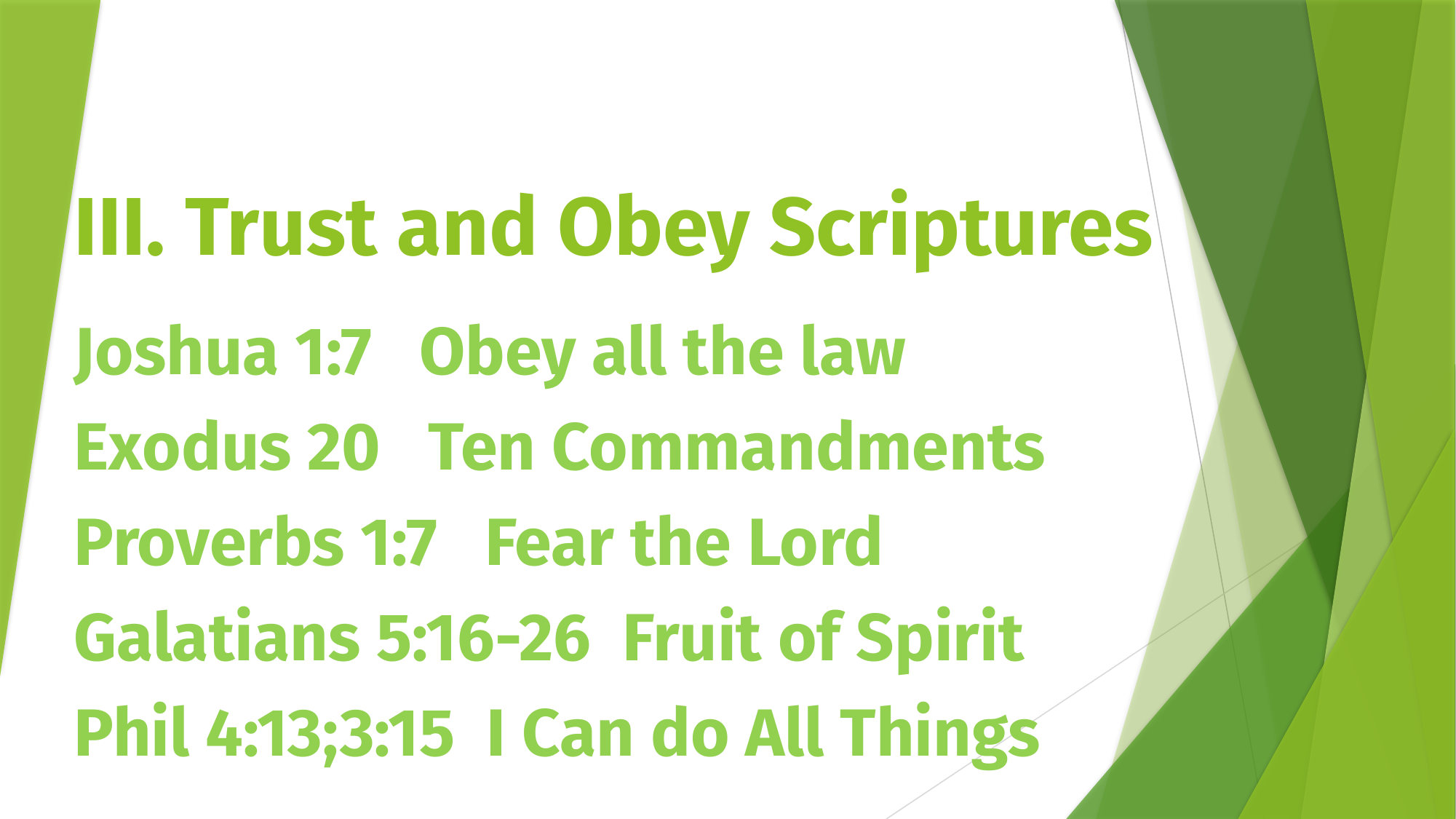

# III. Trust and Obey Scriptures
Joshua 1:7   Obey all the law
Exodus 20   Ten Commandments
Proverbs 1:7   Fear the Lord
Galatians 5:16-26  Fruit of Spirit
Phil 4:13;3:15  I Can do All Things